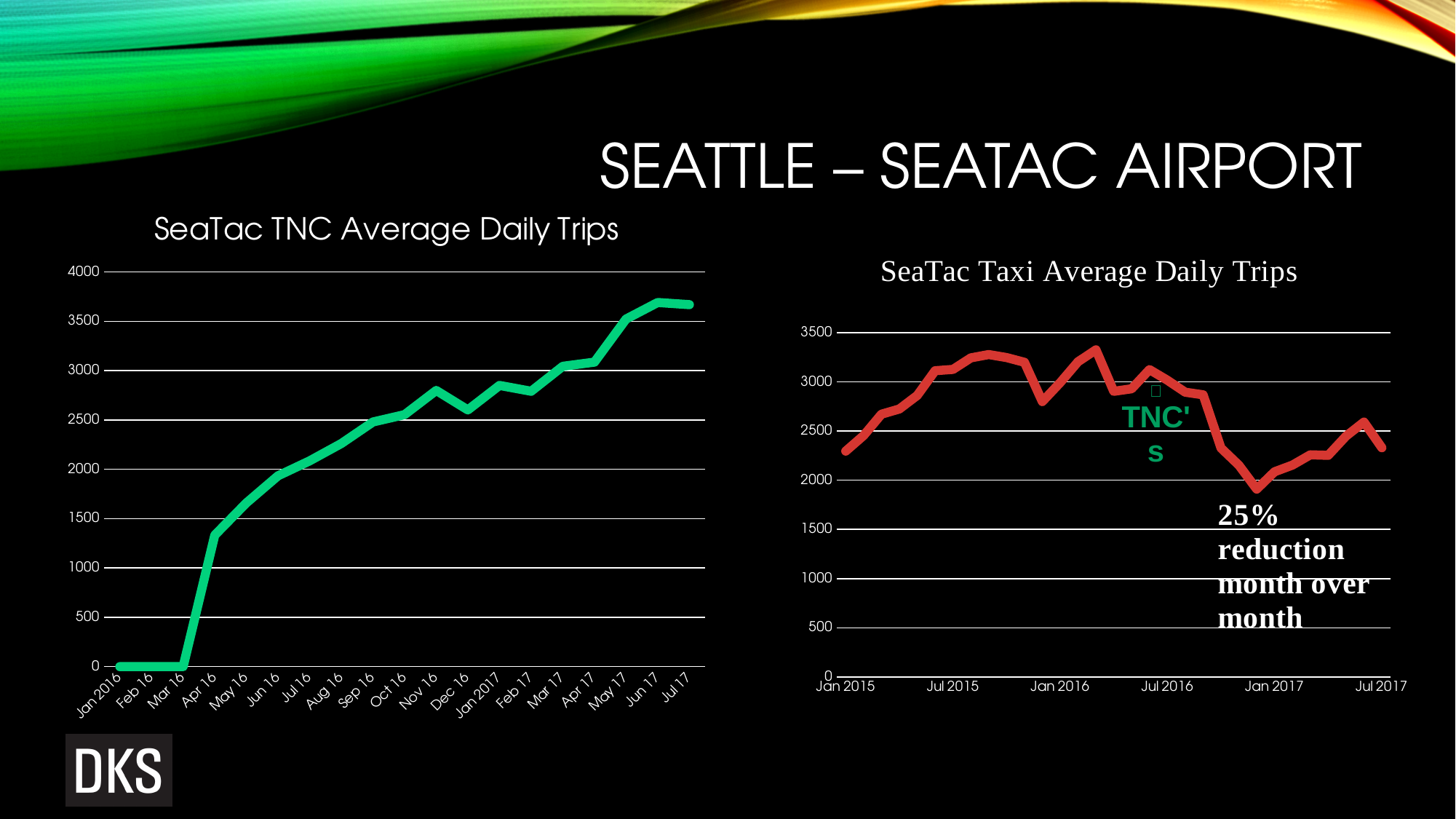

# Seattle – Seatac airport

### Chart: SeaTac TNC Average Daily Trips

| Category |  |
|---|---|
| Jan 2016 | 0.0 |
| Feb 16 | 0.0 |
| Mar 16 | 0.0 |
| Apr 16 | 1332.5 |
| May 16 | 1659.2903225806451 |
| Jun 16 | 1934.4 |
| Jul 16 | 2086.1935483870966 |
| Aug 16 | 2261.7741935483873 |
| Sep 16 | 2480.1666666666665 |
| Oct 16 | 2554.451612903226 |
| Nov 16 | 2799.8 |
| Dec 16 | 2602.3870967741937 |
| Jan 2017 | 2850.7096774193546 |
| Feb 17 | 2791.1785714285716 |
| Mar 17 | 3044.5806451612902 |
| Apr 17 | 3086.7 |
| May 17 | 3523.483870967742 |
| Jun 17 | 3691.2 |
| Jul 17 | 3669.2903225806454 |

### Chart

| Category |  |
|---|---|
| Jan 2015 | 2296.2258064516127 |
|  | 2454.6071428571427 |
|  | 2671.6774193548385 |
|  | 2724.766666666667 |
|  | 2862.6774193548385 |
|  | 3113.733333333333 |
| Jul 2015 | 3127.483870967742 |
|  | 3244.2903225806454 |
|  | 3278.233333333333 |
|  | 3247.516129032258 |
|  | 3199.3 |
|  | 2800.1612903225805 |
| Jan 2016 | 2992.6774193548385 |
|  | 3205.5 |
|  | 3326.4193548387098 |
|  | 2904.4 |
|  | 2930.1935483870966 |
|  | 3125.3333333333335 |
| Jul 2016 | 3017.0967741935483 |
|  | 2895.1612903225805 |
|  | 2869.2 |
|  | 2327.3548387096776 |
|  | 2152.9333333333334 |
|  | 1909.516129032258 |
| Jan 2017 | 2086.6774193548385 |
|  | 2154.3571428571427 |
|  | 2258.9032258064517 |
|  | 2253.4 |
|  | 2449.548387096774 |
|  | 2591.733333333333 |
| Jul 2017 | 2330.8709677419356 |